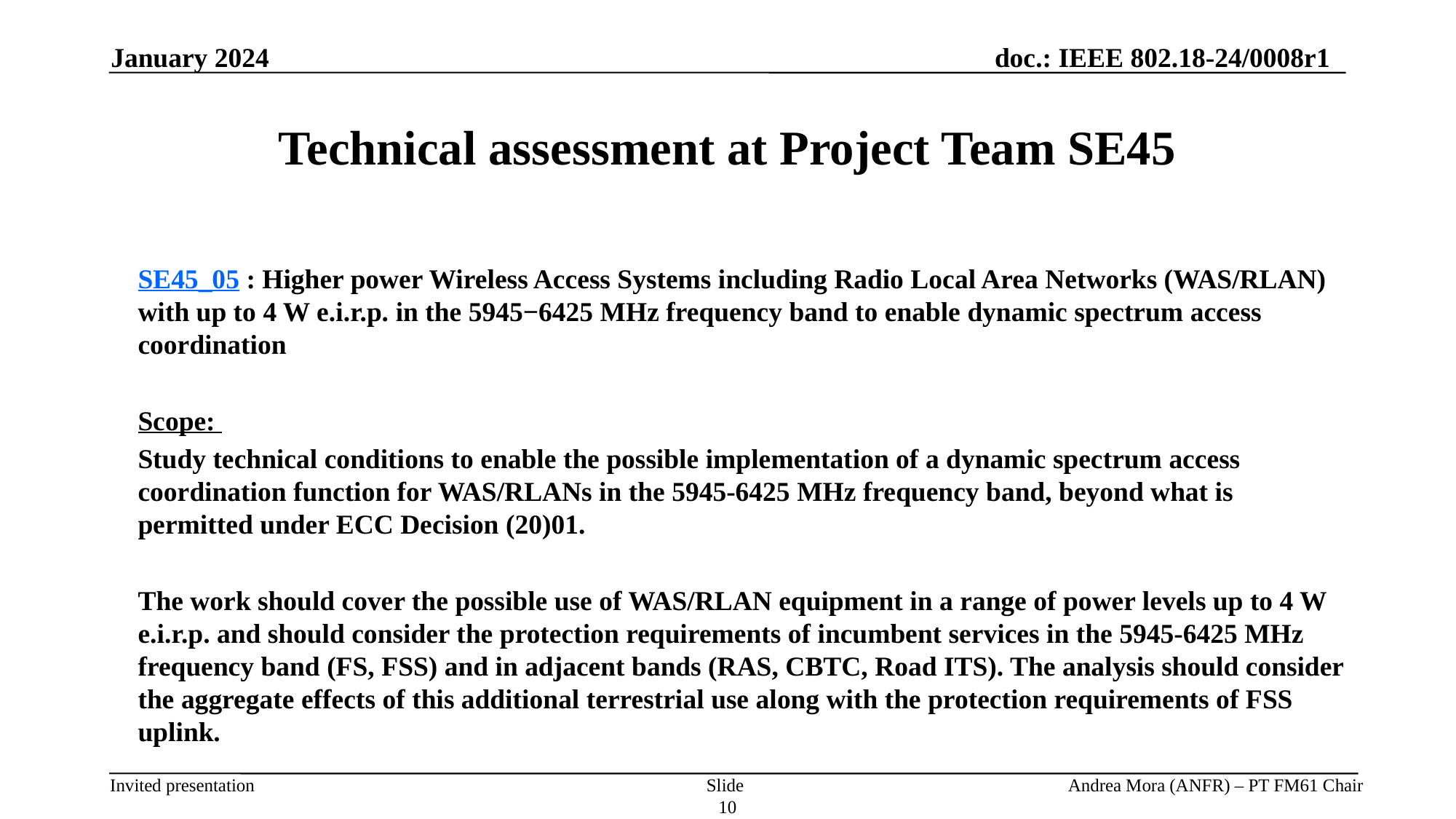

Technical assessment at Project Team SE45
January 2024
SE45_05 : Higher power Wireless Access Systems including Radio Local Area Networks (WAS/RLAN) with up to 4 W e.i.r.p. in the 5945−6425 MHz frequency band to enable dynamic spectrum access coordination

Scope:
Study technical conditions to enable the possible implementation of a dynamic spectrum access coordination function for WAS/RLANs in the 5945-6425 MHz frequency band, beyond what is permitted under ECC Decision (20)01.

The work should cover the possible use of WAS/RLAN equipment in a range of power levels up to 4 W e.i.r.p. and should consider the protection requirements of incumbent services in the 5945-6425 MHz frequency band (FS, FSS) and in adjacent bands (RAS, CBTC, Road ITS). The analysis should consider the aggregate effects of this additional terrestrial use along with the protection requirements of FSS uplink.

Slide 10
Andrea Mora (ANFR) – PT FM61 Chair